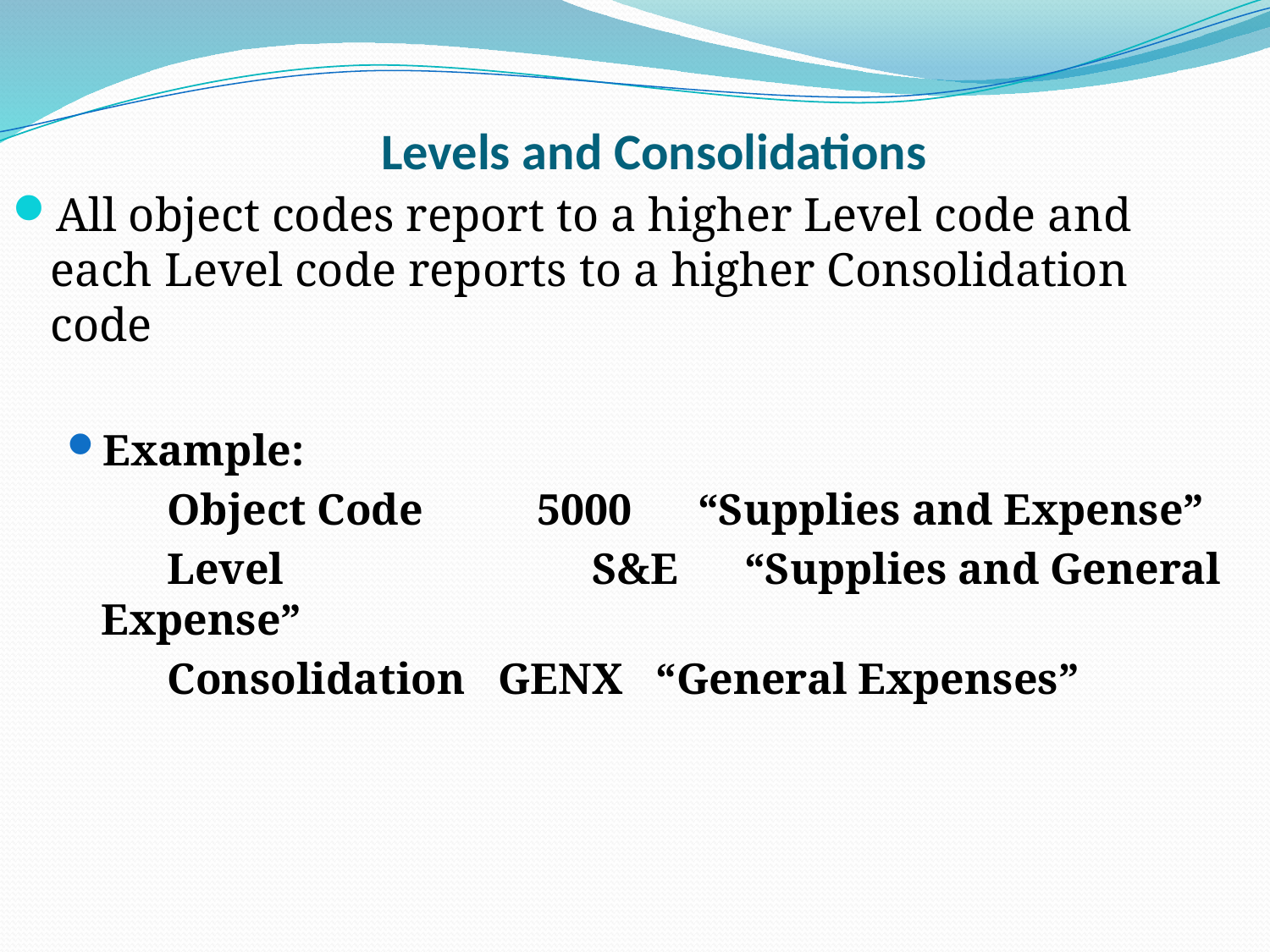

# Levels and Consolidations
All object codes report to a higher Level code and each Level code reports to a higher Consolidation code

Example:
	      Object Code	     5000      “Supplies and Expense”
	      Level		          S&E      “Supplies and General Expense”
	      Consolidation   GENX   “General Expenses”